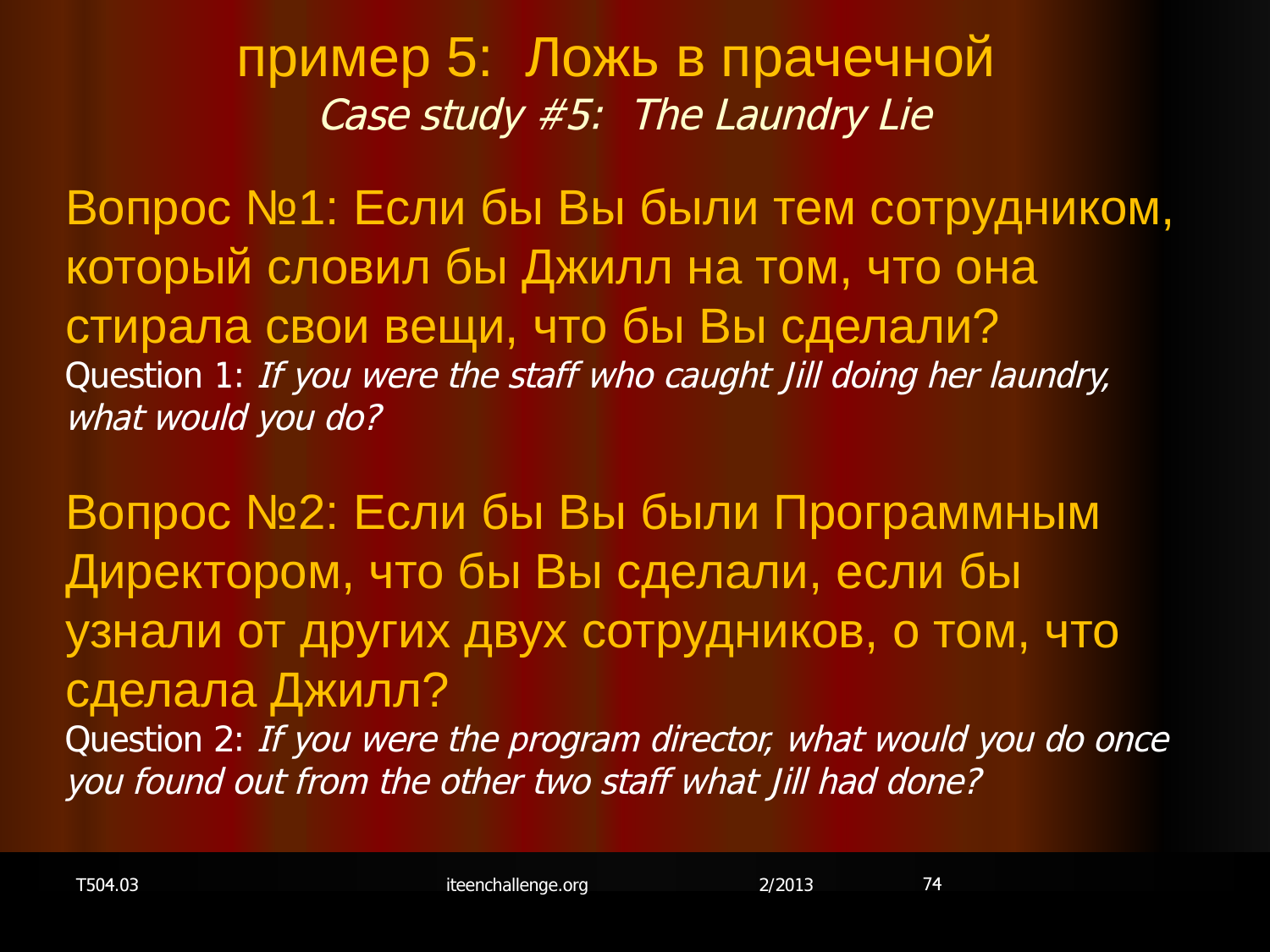

пример 5:  Ложь в прачечной
Case study #5:  The Laundry Lie
Вопрос №1: Если бы Вы были тем сотрудником, который словил бы Джилл на том, что она стирала свои вещи, что бы Вы сделали?
Question 1: If you were the staff who caught Jill doing her laundry, what would you do?

Вопрос №2: Если бы Вы были Программным Директором, что бы Вы сделали, если бы узнали от других двух сотрудников, о том, что сделала Джилл?
Question 2: If you were the program director, what would you do once you found out from the other two staff what Jill had done?
74
T504.03
iteenchallenge.org                               2/2013